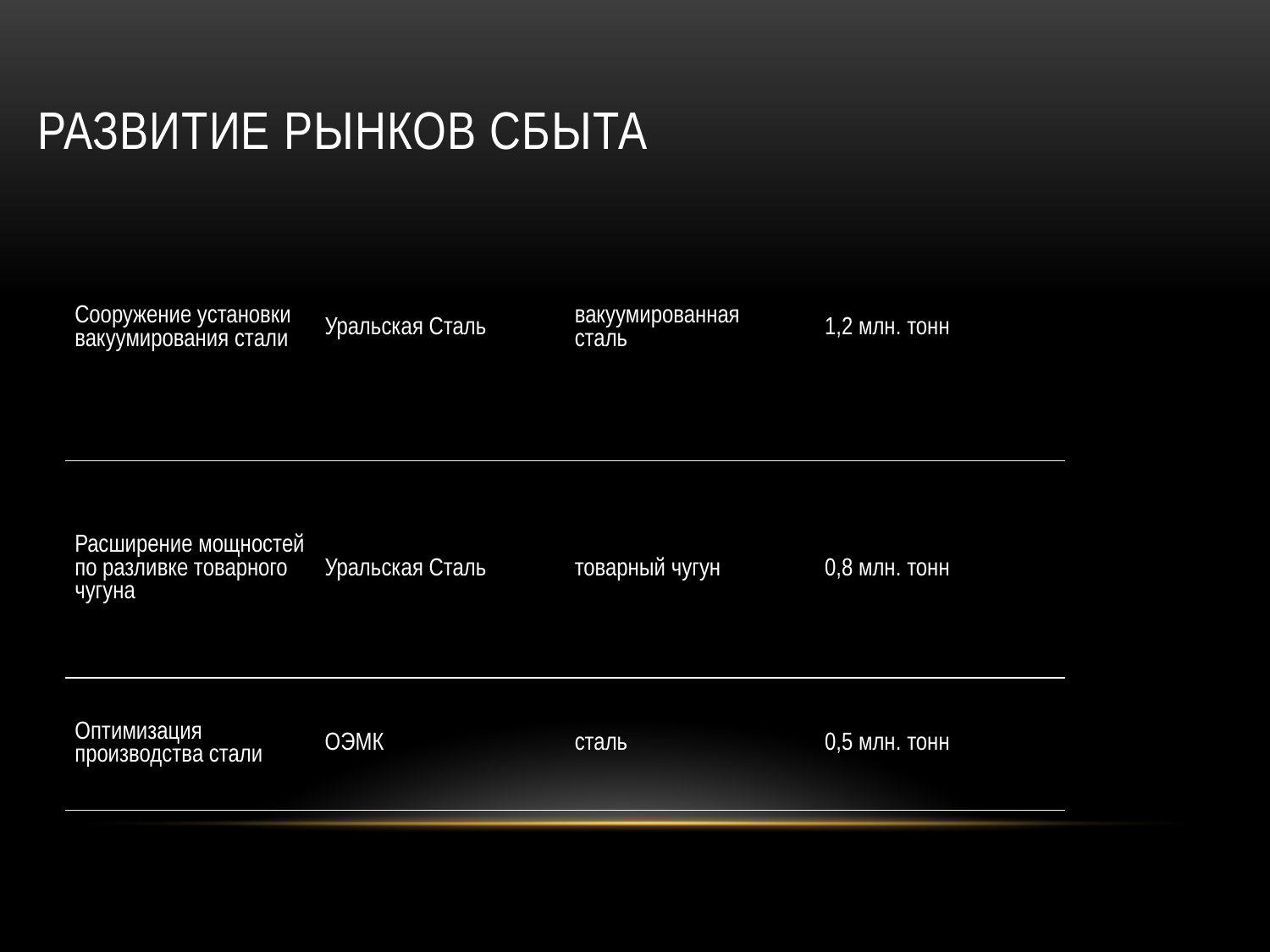

# Развитие рынков сбыта
| Сооружение установки вакуумирования стали | Уральская Сталь | вакуумированная сталь | 1,2 млн. тонн |
| --- | --- | --- | --- |
| Расширение мощностей по разливке товарного чугуна | Уральская Сталь | товарный чугун | 0,8 млн. тонн |
| Оптимизация производства стали | ОЭМК | сталь | 0,5 млн. тонн |